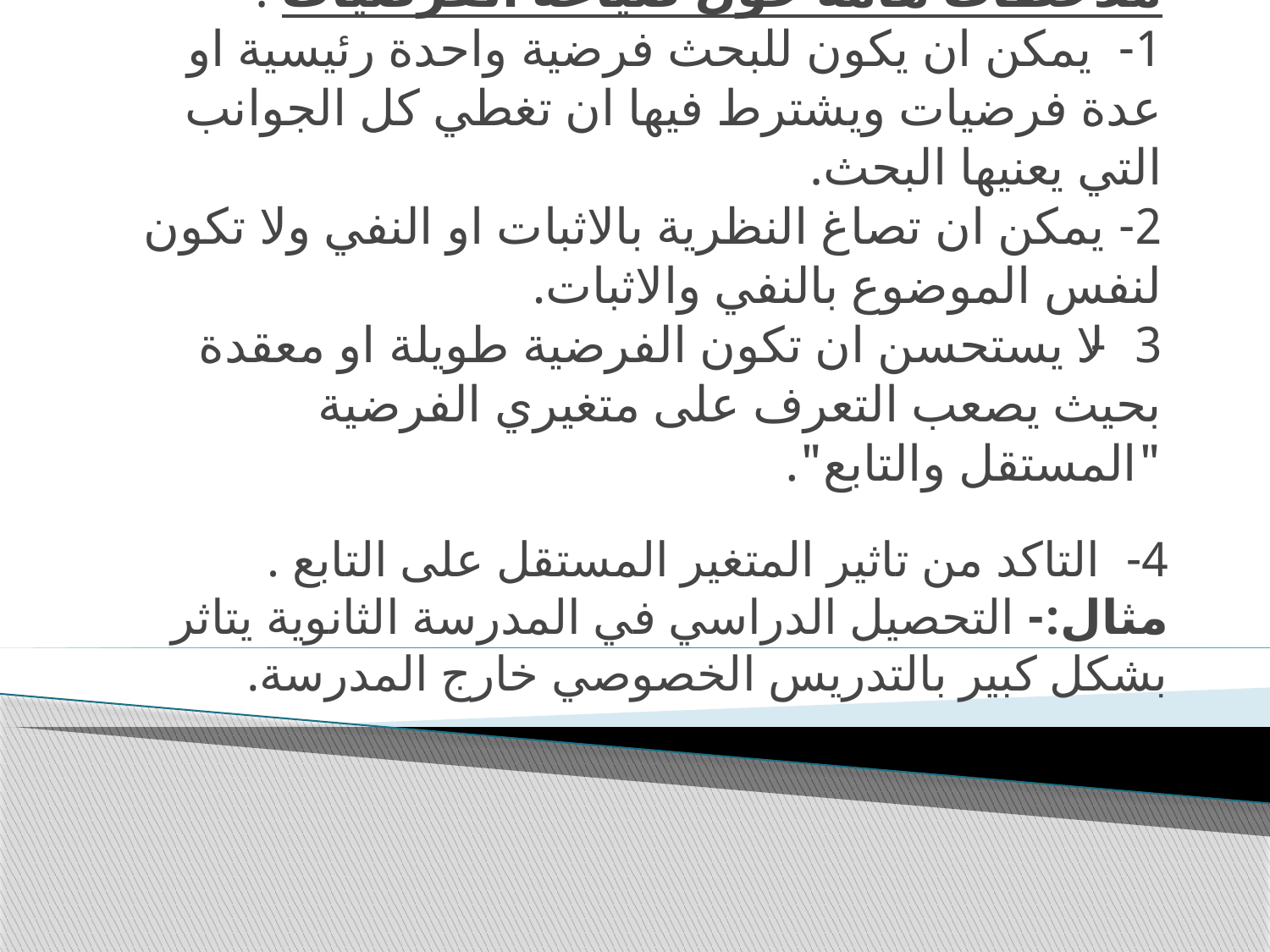

# ملاحظات هامة حول صياغة الفرضيات :-  1-  يمكن ان يكون للبحث فرضية واحدة رئيسية او عدة فرضيات ويشترط فيها ان تغطي كل الجوانب التي يعنيها البحث. 2- يمكن ان تصاغ النظرية بالاثبات او النفي ولا تكون لنفس الموضوع بالنفي والاثبات. 3- لا يستحسن ان تكون الفرضية طويلة او معقدة بحيث يصعب التعرف على متغيري الفرضية "المستقل والتابع".
4-  التاكد من تاثير المتغير المستقل على التابع .
مثال:- التحصيل الدراسي في المدرسة الثانوية يتاثر بشكل كبير بالتدريس الخصوصي خارج المدرسة.